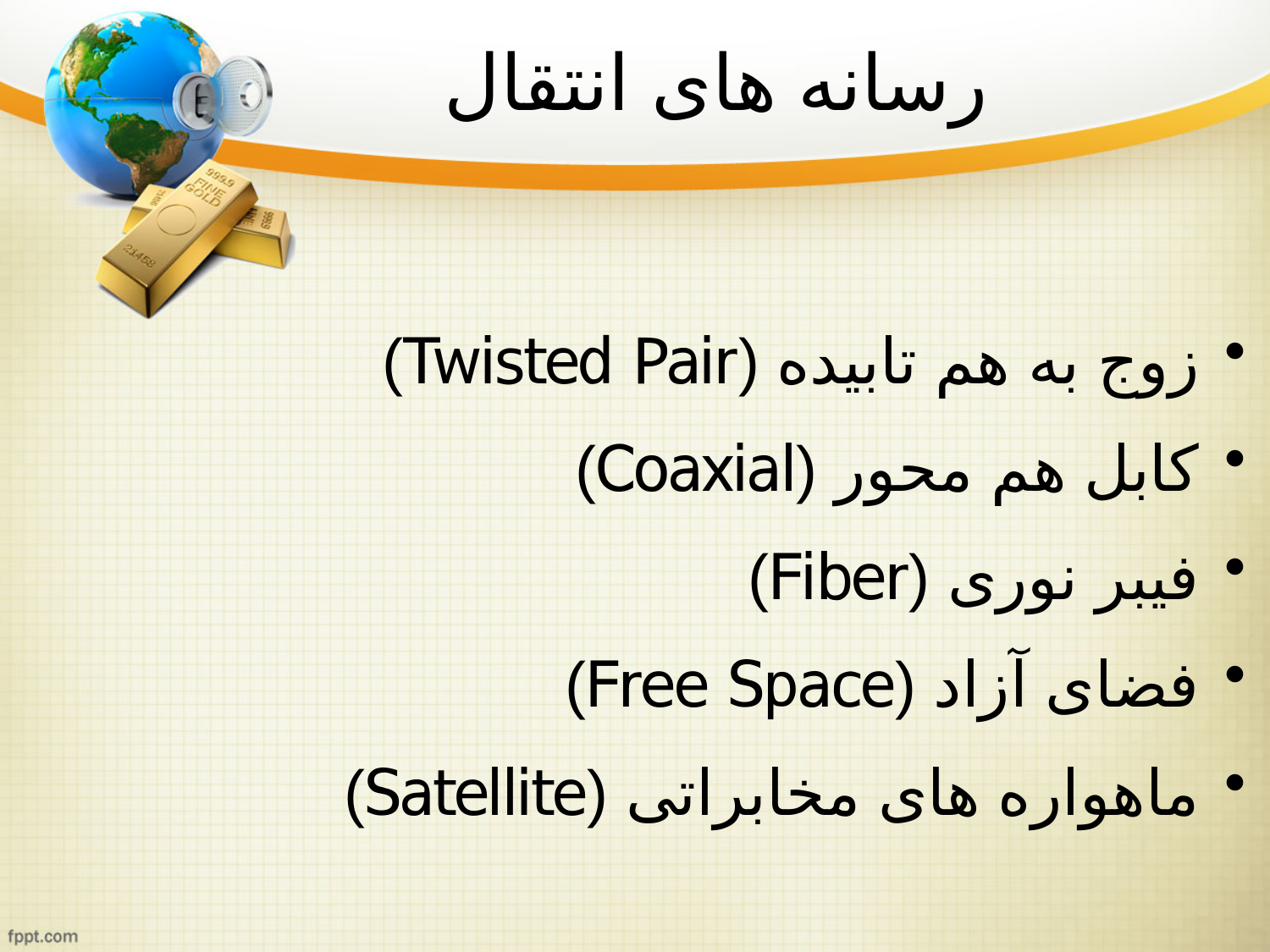

# رسانه های انتقال
زوج به هم تابیده (Twisted Pair)
کابل هم محور (Coaxial)
فیبر نوری (Fiber)
فضای آزاد (Free Space)
ماهواره های مخابراتی (Satellite)